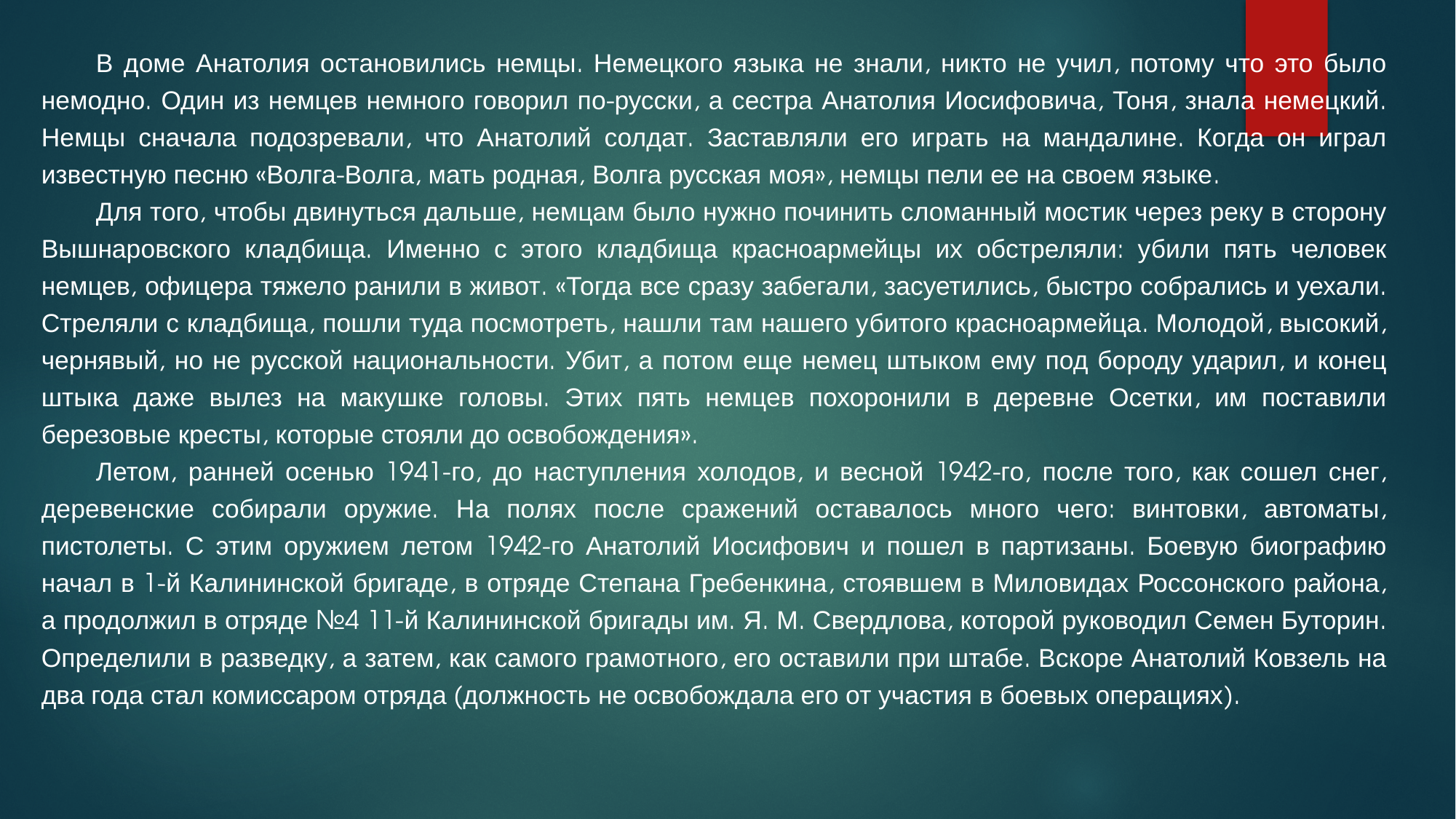

В доме Анатолия остановились немцы. Немецкого языка не знали, никто не учил, потому что это было немодно. Один из немцев немного говорил по-русски, а сестра Анатолия Иосифовича, Тоня, знала немецкий. Немцы сначала подозревали, что Анатолий солдат. Заставляли его играть на мандалине. Когда он играл известную песню «Волга-Волга, мать родная, Волга русская моя», немцы пели ее на своем языке.
Для того, чтобы двинуться дальше, немцам было нужно починить сломанный мостик через реку в сторону Вышнаровского кладбища. Именно с этого кладбища красноармейцы их обстреляли: убили пять человек немцев, офицера тяжело ранили в живот. «Тогда все сразу забегали, засуетились, быстро собрались и уехали. Стреляли с кладбища, пошли туда посмотреть, нашли там нашего убитого красноармейца. Молодой, высокий, чернявый, но не русской национальности. Убит, а потом еще немец штыком ему под бороду ударил, и конец штыка даже вылез на макушке головы. Этих пять немцев похоронили в деревне Осетки, им поставили березовые кресты, которые стояли до освобождения».
Летом, ранней осенью 1941-го, до наступления холодов, и весной 1942-го, после того, как сошел снег, деревенские собирали оружие. На полях после сражений оставалось много чего: винтовки, автоматы, пистолеты. С этим оружием летом 1942-го Анатолий Иосифович и пошел в партизаны. Боевую биографию начал в 1-й Калининской бригаде, в отряде Степана Гребенкина, стоявшем в Миловидах Россонского района, а продолжил в отряде №4 11-й Калининской бригады им. Я. М. Свердлова, которой руководил Семен Буторин. Определили в разведку, а затем, как самого грамотного, его оставили при штабе. Вскоре Анатолий Ковзель на два года стал комиссаром отряда (должность не освобождала его от участия в боевых операциях).